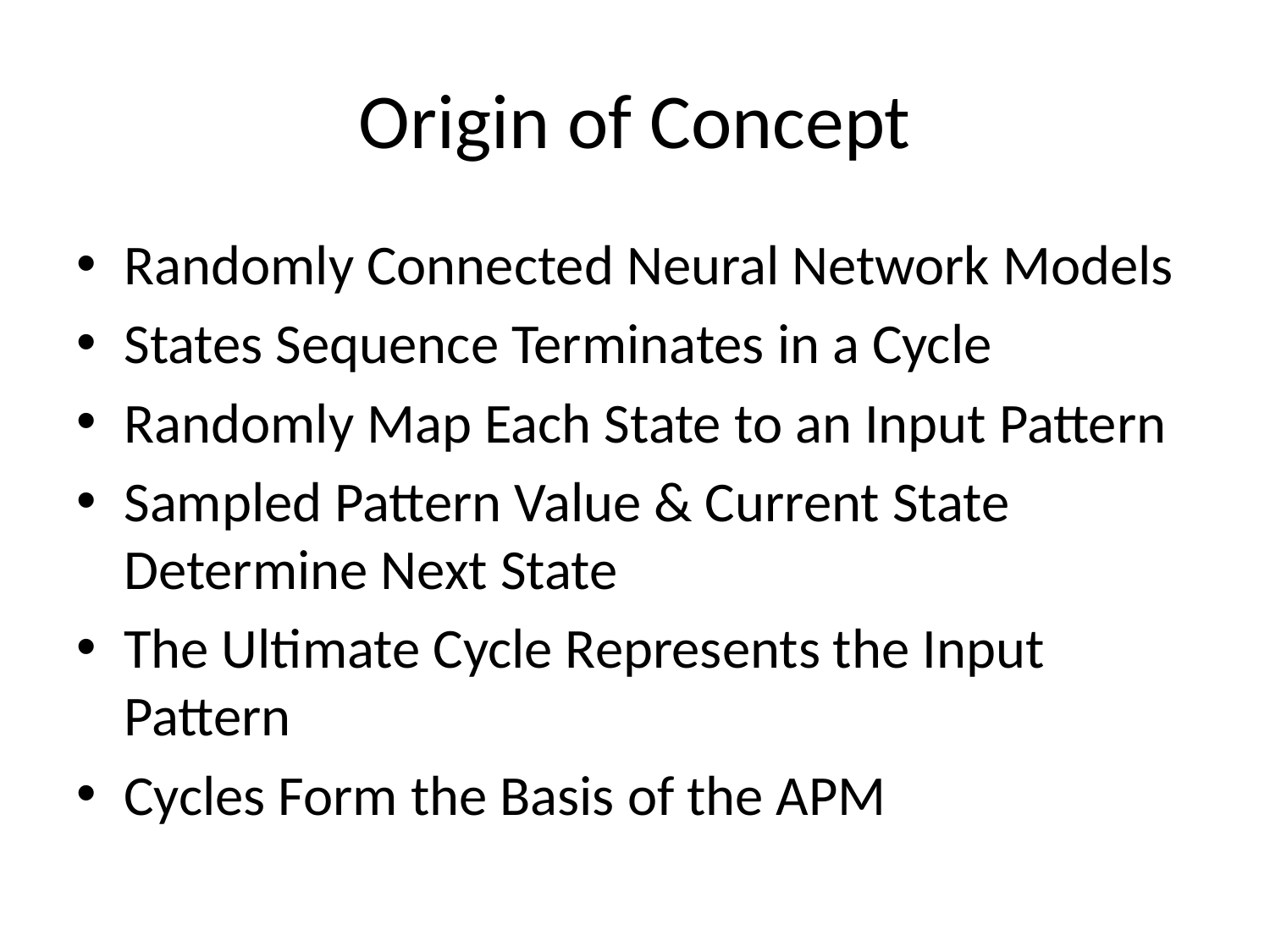

# Origin of Concept
Randomly Connected Neural Network Models
States Sequence Terminates in a Cycle
Randomly Map Each State to an Input Pattern
Sampled Pattern Value & Current State Determine Next State
The Ultimate Cycle Represents the Input Pattern
Cycles Form the Basis of the APM